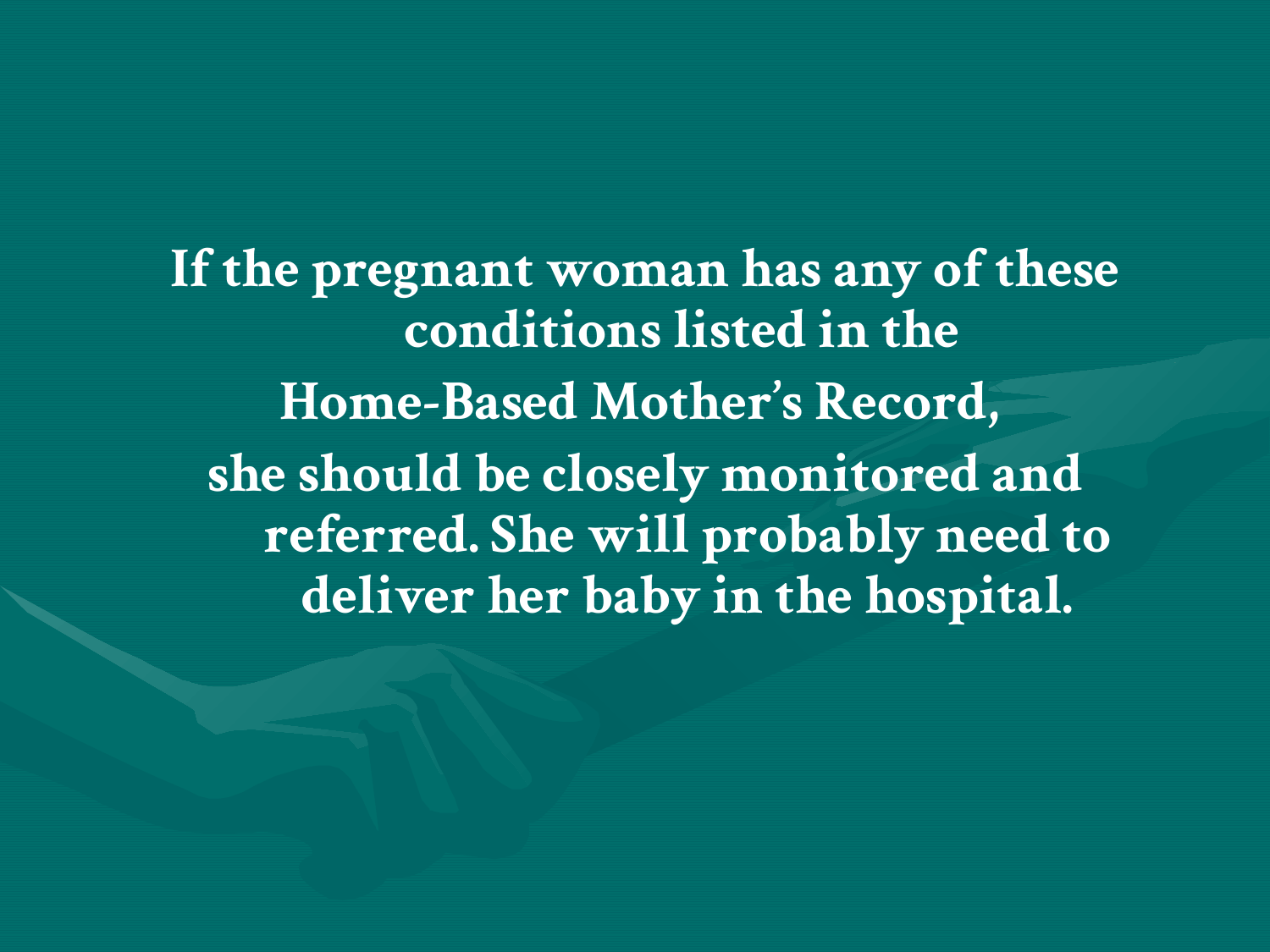

If the pregnant woman has any of these conditions listed in the
Home-Based Mother’s Record,
she should be closely monitored and referred. She will probably need to deliver her baby in the hospital.